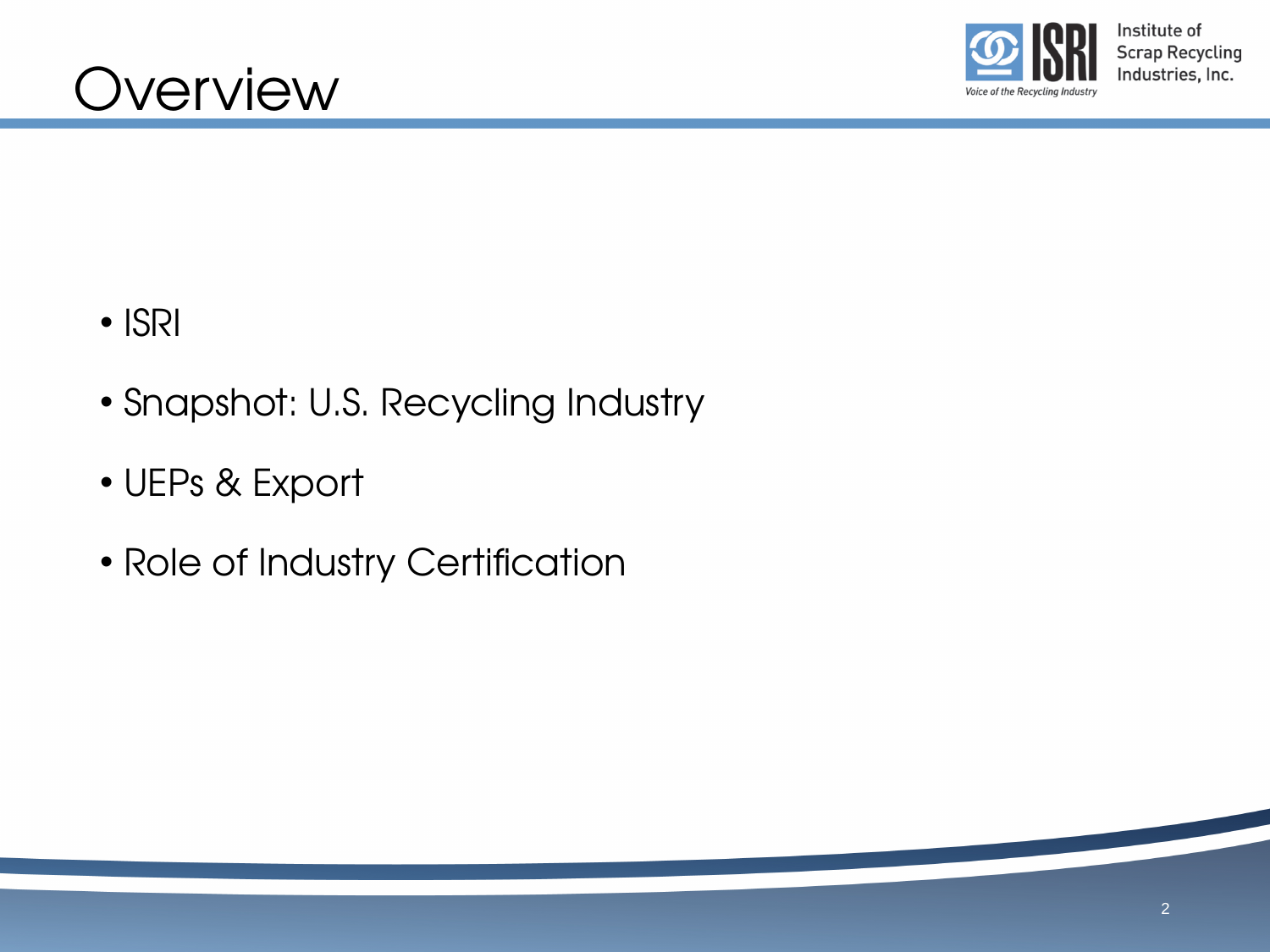

# Overview

ISRI

Snapshot: U.S. Recycling Industry

UEPs & Export

Role of Industry Certification

2